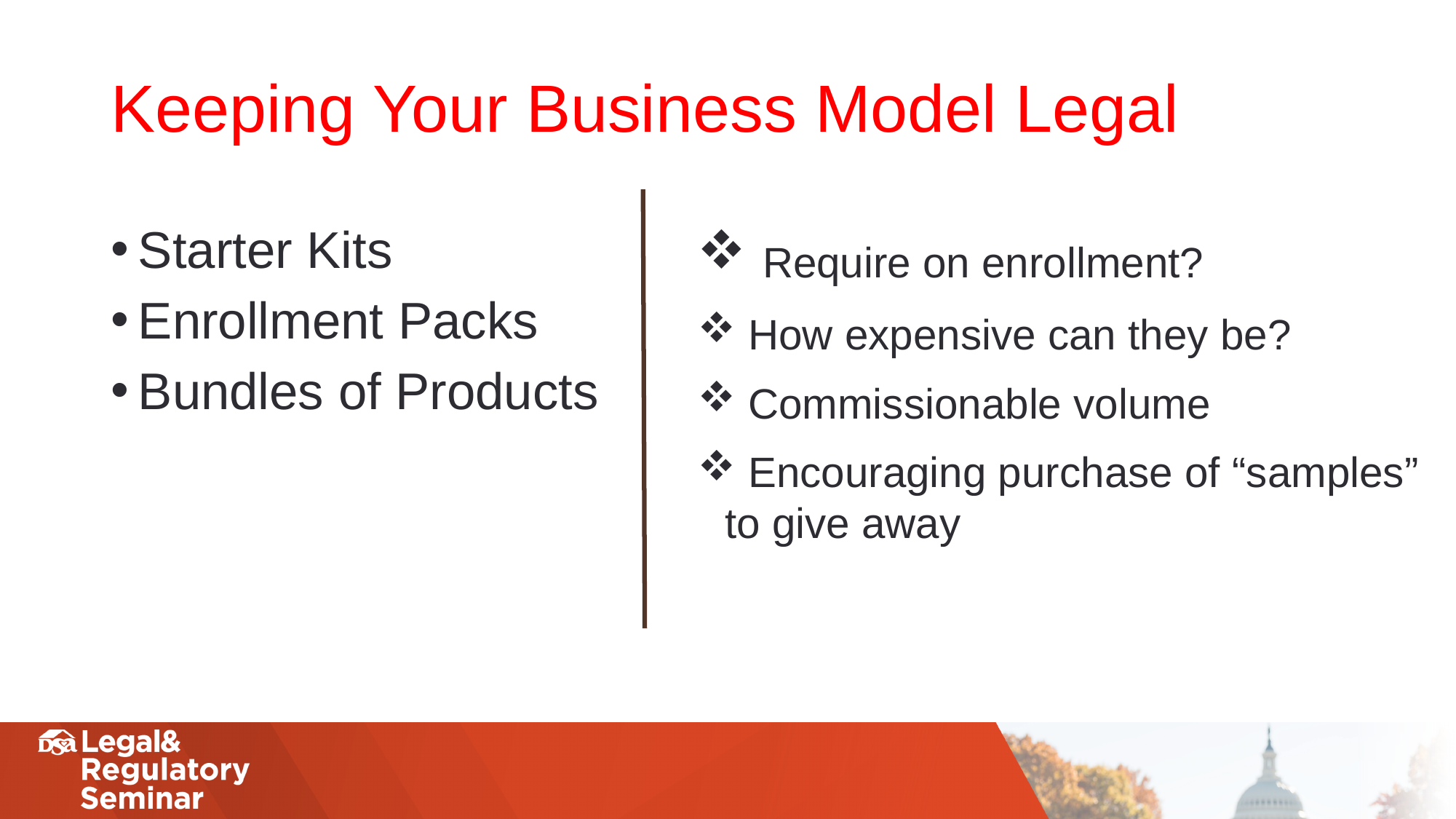

# Keeping Your Business Model Legal
Starter Kits
Enrollment Packs
Bundles of Products
 Require on enrollment?
 How expensive can they be?
 Commissionable volume
 Encouraging purchase of “samples” to give away